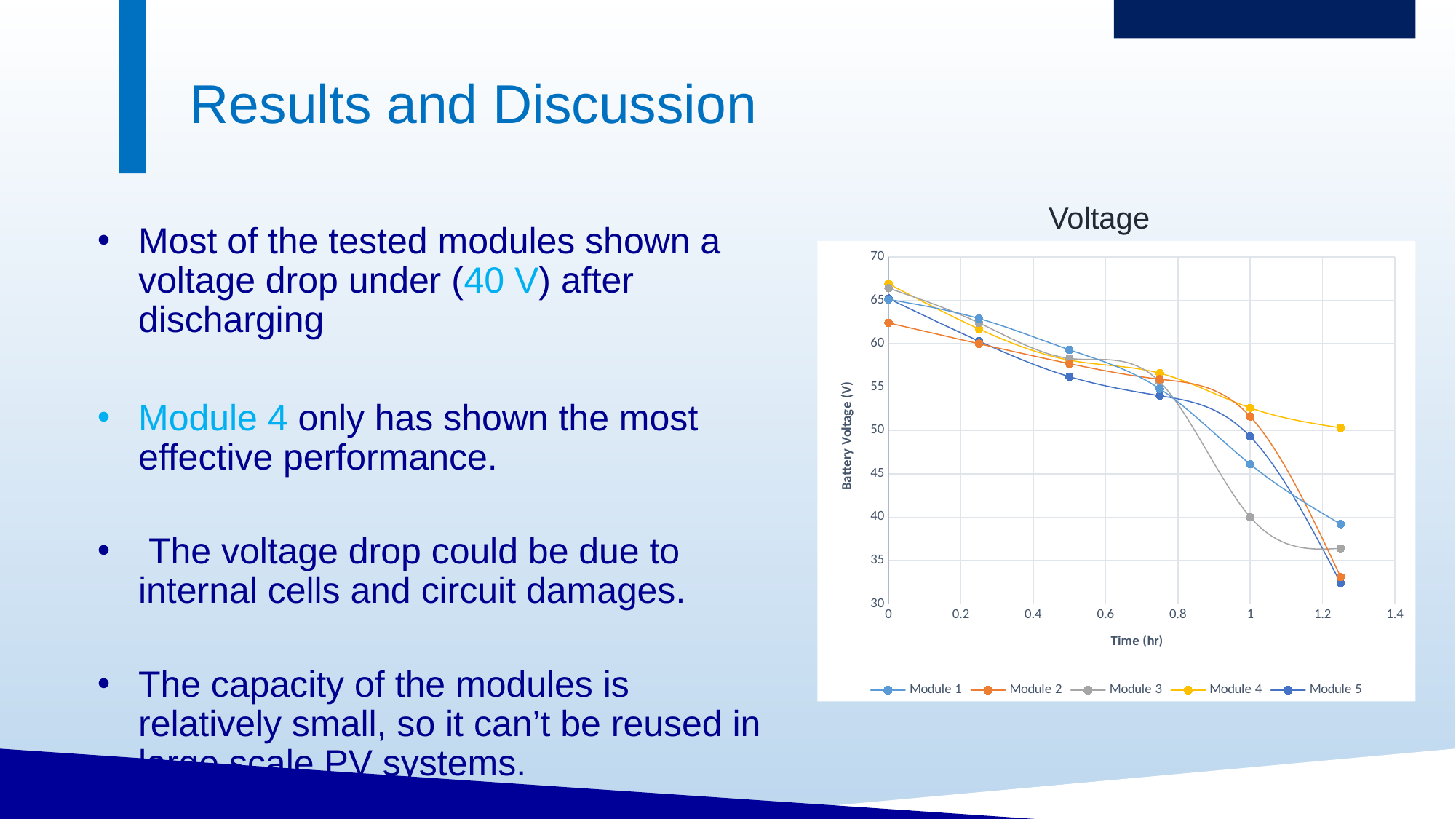

Results and Discussion
Voltage
Most of the tested modules shown a voltage drop under (40 V) after discharging
Module 4 only has shown the most effective performance.
 The voltage drop could be due to internal cells and circuit damages.
The capacity of the modules is relatively small, so it can’t be reused in large scale PV systems.

### Chart

| Category |  |  |  |  |  |
|---|---|---|---|---|---|